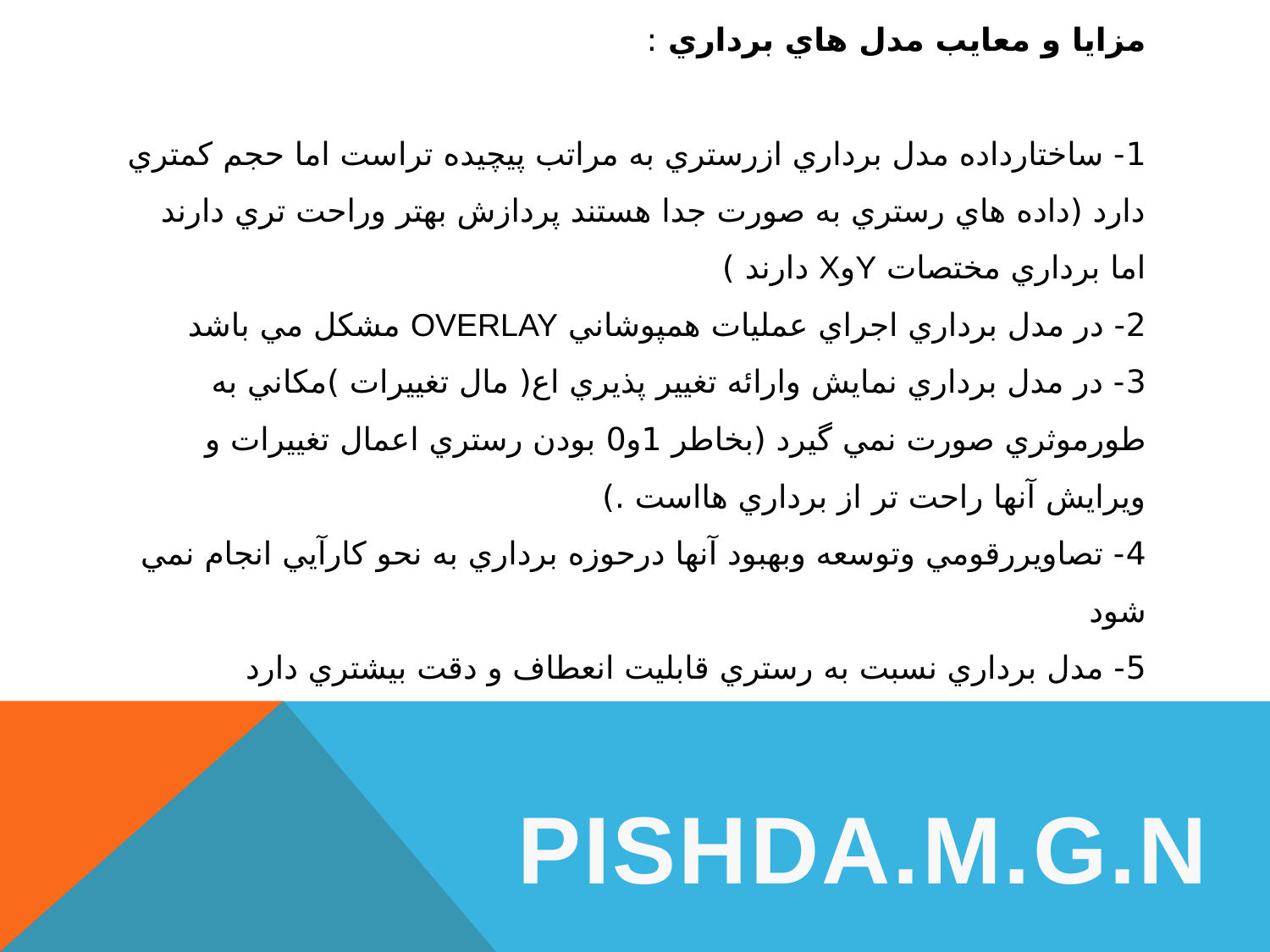

# مزايا و معايب مدل هاي برداري : 1- ساختارداده مدل برداري ازرستري به مراتب پيچيده تراست اما حجم كمتري دارد (داده هاي رستري به صورت جدا هستند پردازش بهتر وراحت تري دارند اما برداري مختصات YوX دارند ) 2- در مدل برداري اجراي عمليات همپوشاني OVERLAY مشكل مي باشد 3- در مدل برداري نمايش وارائه تغيير پذيري اع( مال تغييرات )مكاني به طورموثري صورت نمي گيرد (بخاطر 1و0 بودن رستري اعمال تغييرات و ويرايش آنها راحت تر از برداري هااست .) 4- تصاويررقومي وتوسعه وبهبود آنها درحوزه برداري به نحو كارآيي انجام نمي شود 5- مدل برداري نسبت به رستري قابليت انعطاف و دقت بيشتري دارد
PISHDA.M.G.N